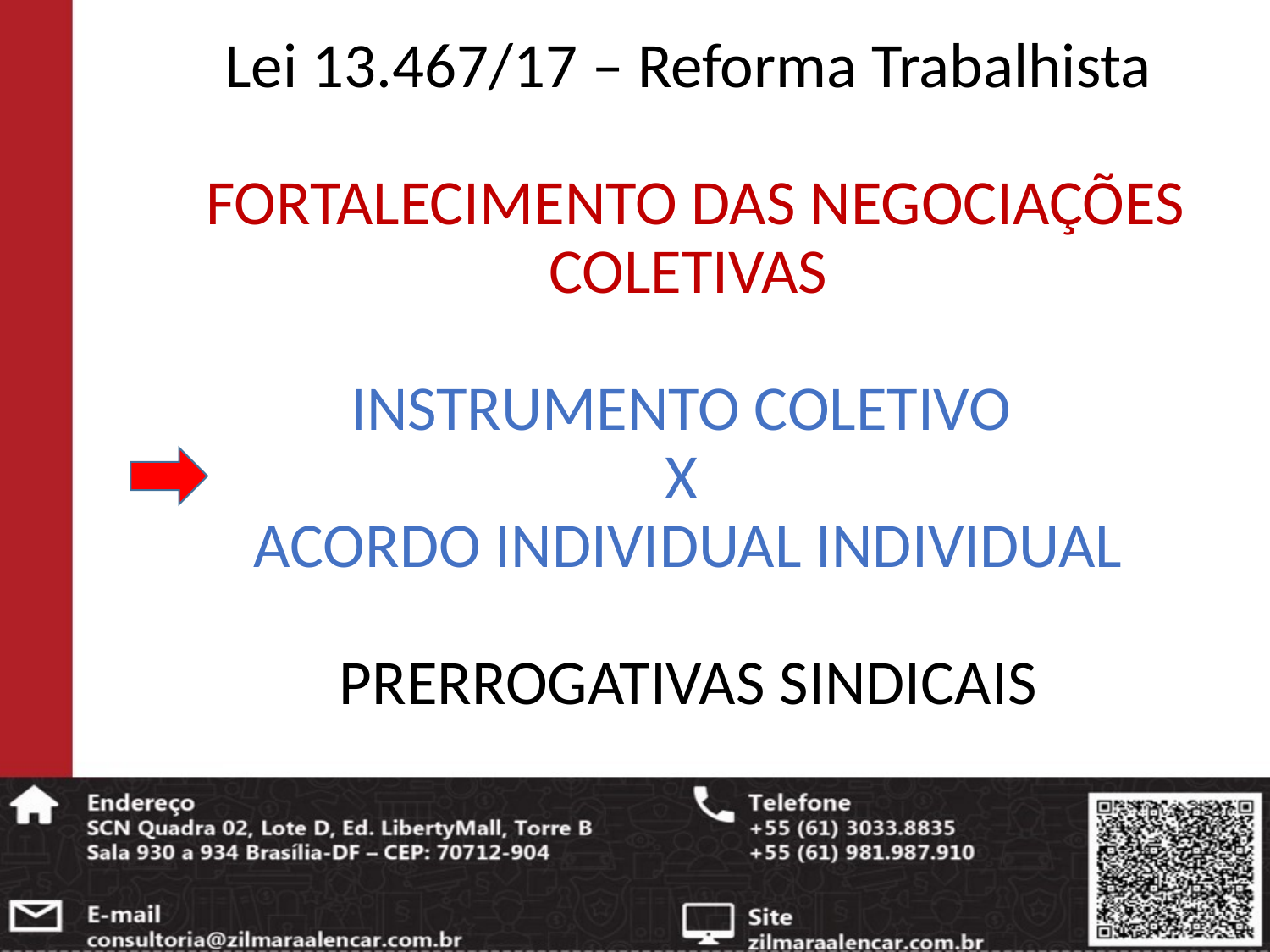

# Lei 13.467/17 – Reforma Trabalhista FORTALECIMENTO DAS NEGOCIAÇÕES COLETIVAS INSTRUMENTO COLETIVO X ACORDO INDIVIDUAL INDIVIDUAL PRERROGATIVAS SINDICAIS